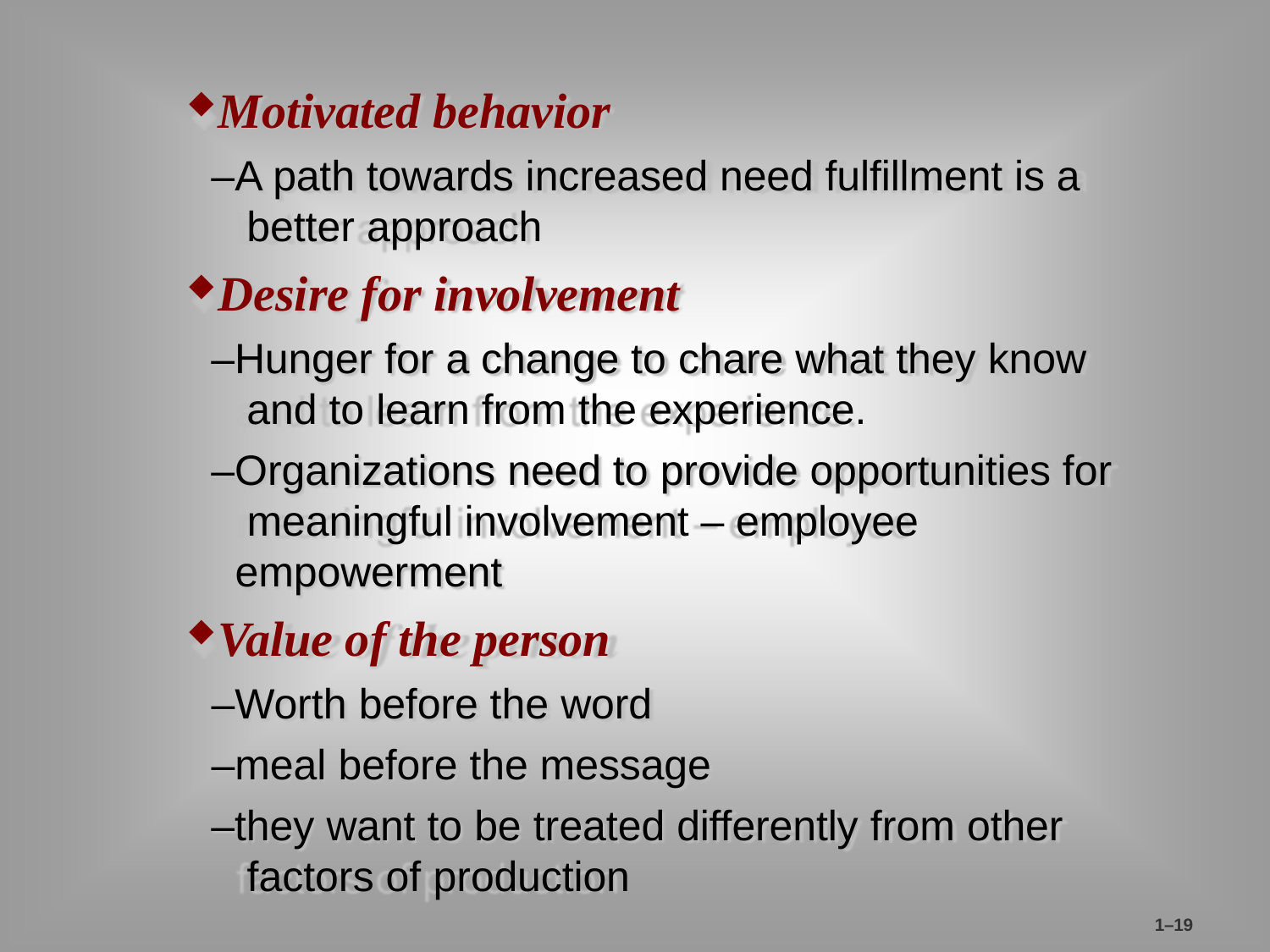

Motivated behavior
–A path towards increased need fulfillment is a  better approach
Desire for involvement
–Hunger for a change to chare what they know  and to learn from the experience.
–Organizations need to provide opportunities for  meaningful involvement – employee  empowerment
Value of the person
–Worth before the word
–meal before the message
–they want to be treated differently from other  factors of production

1–19